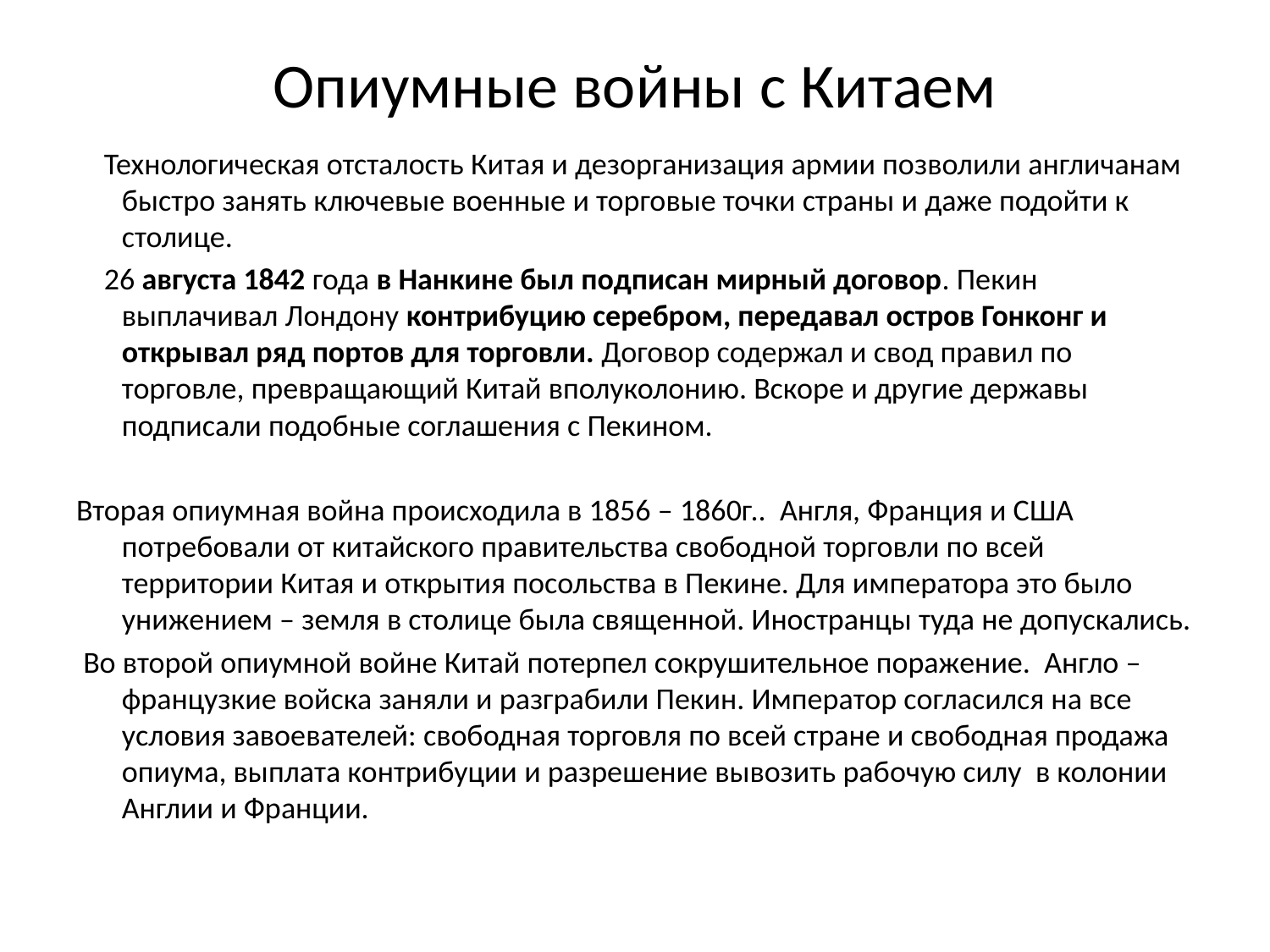

# Опиумные войны с Китаем
    Технологическая отсталость Китая и дезорганизация армии позволили англичанам быстро занять ключевые военные и торговые точки страны и даже подойти к столице.
    26 августа 1842 года в Нанкине был подписан мирный договор. Пекин выплачивал Лондону контрибуцию серебром, передавал остров Гонконг и открывал ряд портов для торговли. Договор содержал и свод правил по торговле, превращающий Китай вполуколонию. Вскоре и другие державы подписали подобные соглашения с Пекином.

Вторая опиумная война происходила в 1856 – 1860г..  Англя, Франция и США потребовали от китайского правительства свободной торговли по всей территории Китая и открытия посольства в Пекине. Для императора это было унижением – земля в столице была священной. Иностранцы туда не допускались.
 Во второй опиумной войне Китай потерпел сокрушительное поражение.  Англо – французкие войска заняли и разграбили Пекин. Император согласился на все условия завоевателей: свободная торговля по всей стране и свободная продажа опиума, выплата контрибуции и разрешение вывозить рабочую силу  в колонии Англии и Франции.